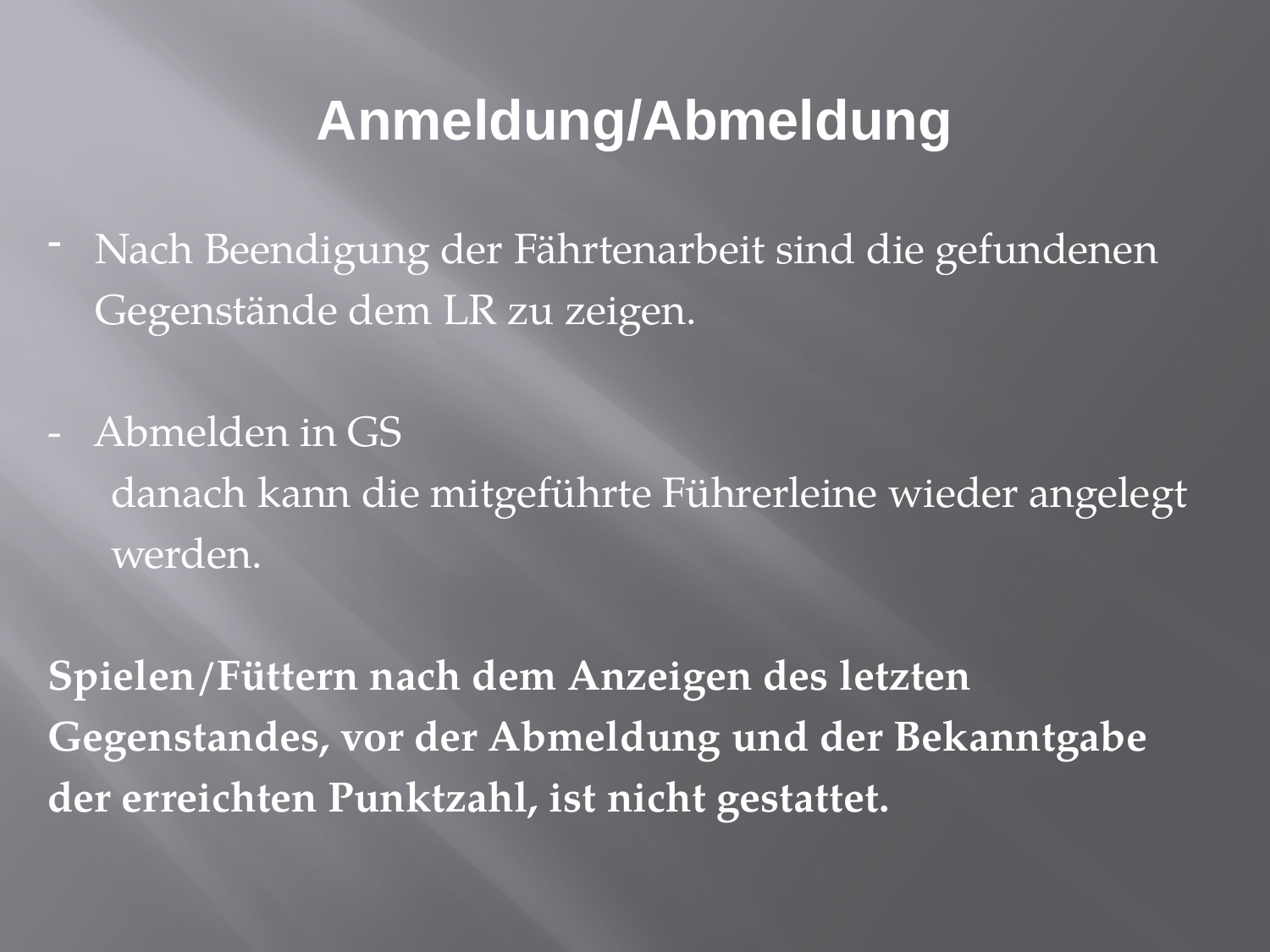

Nach Beendigung der Fährtenarbeit sind die gefundenen Gegenstände dem LR zu zeigen.

-   Abmelden in GS
danach kann die mitgeführte Führerleine wieder angelegt werden.

Spielen/Füttern nach dem Anzeigen des letzten Gegenstandes, vor der Abmeldung und der Bekanntgabe der erreichten Punktzahl, ist nicht gestattet.
# Anmeldung/Abmeldung